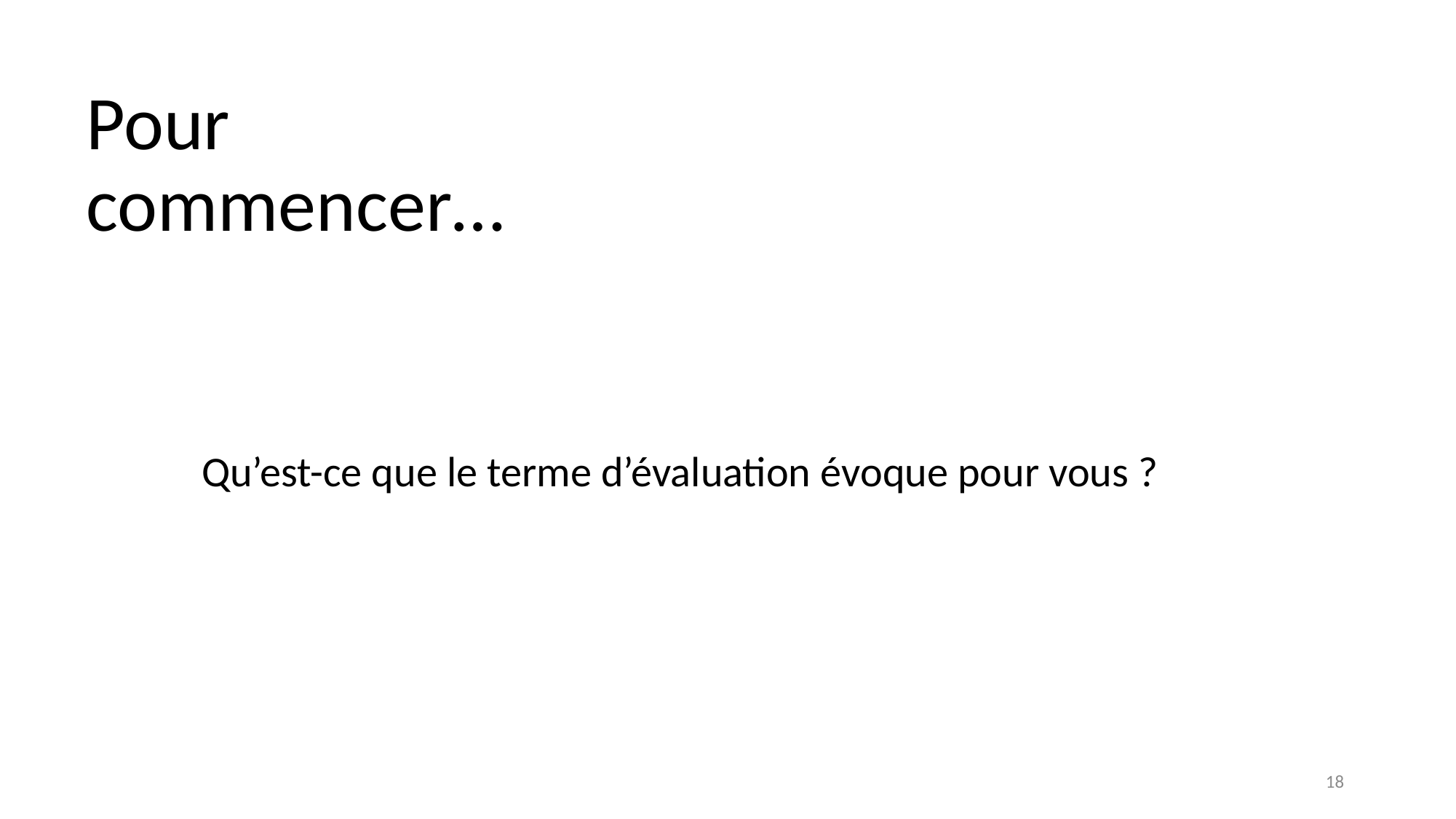

# Pour commencer…

Qu’est-ce que le terme d’évaluation évoque pour vous ?

18